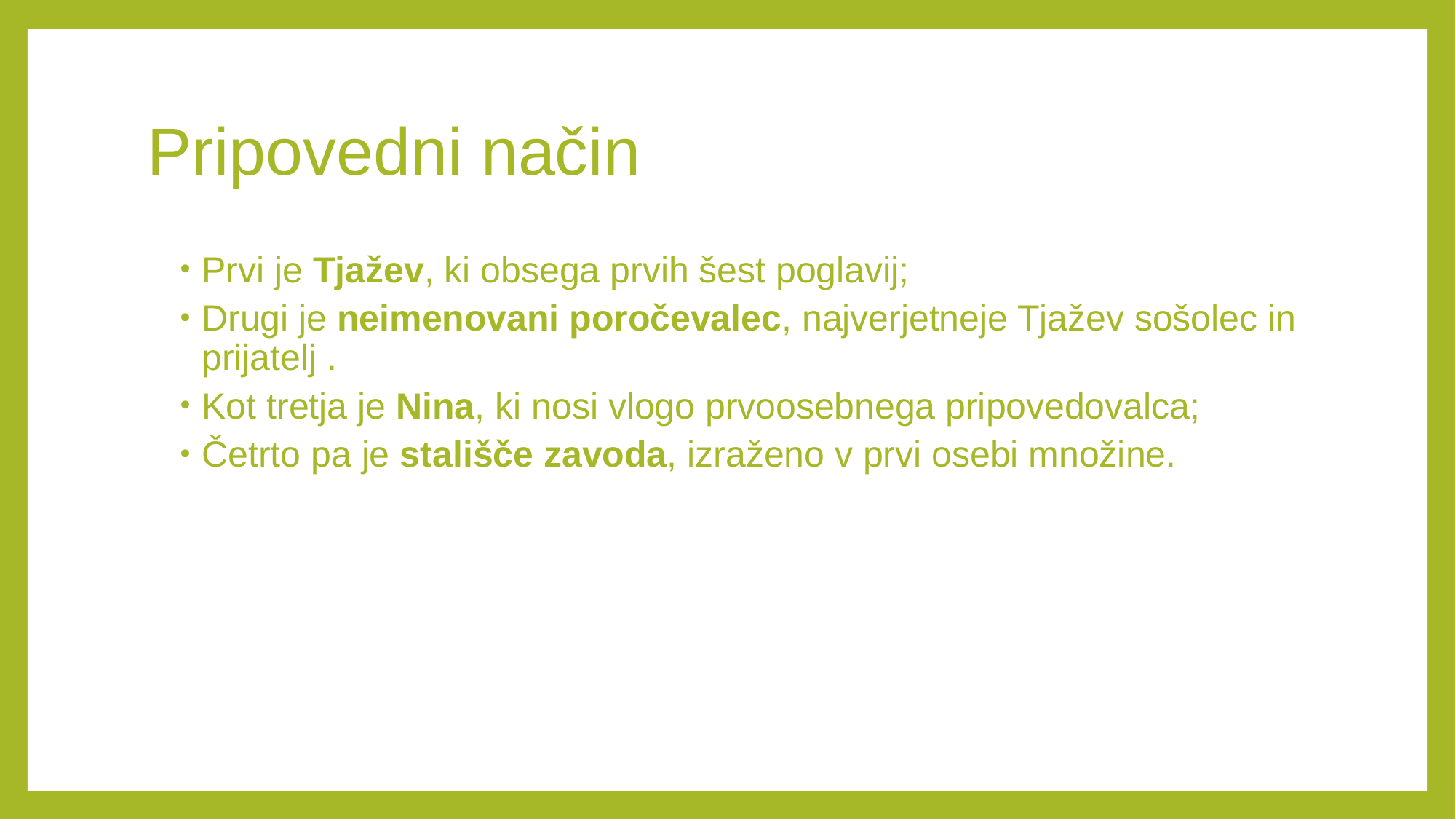

# Pripovedni način
Prvi je Tjažev, ki obsega prvih šest poglavij;
Drugi je neimenovani poročevalec, najverjetneje Tjažev sošolec in prijatelj .
Kot tretja je Nina, ki nosi vlogo prvoosebnega pripovedovalca;
Četrto pa je stališče zavoda, izraženo v prvi osebi množine.